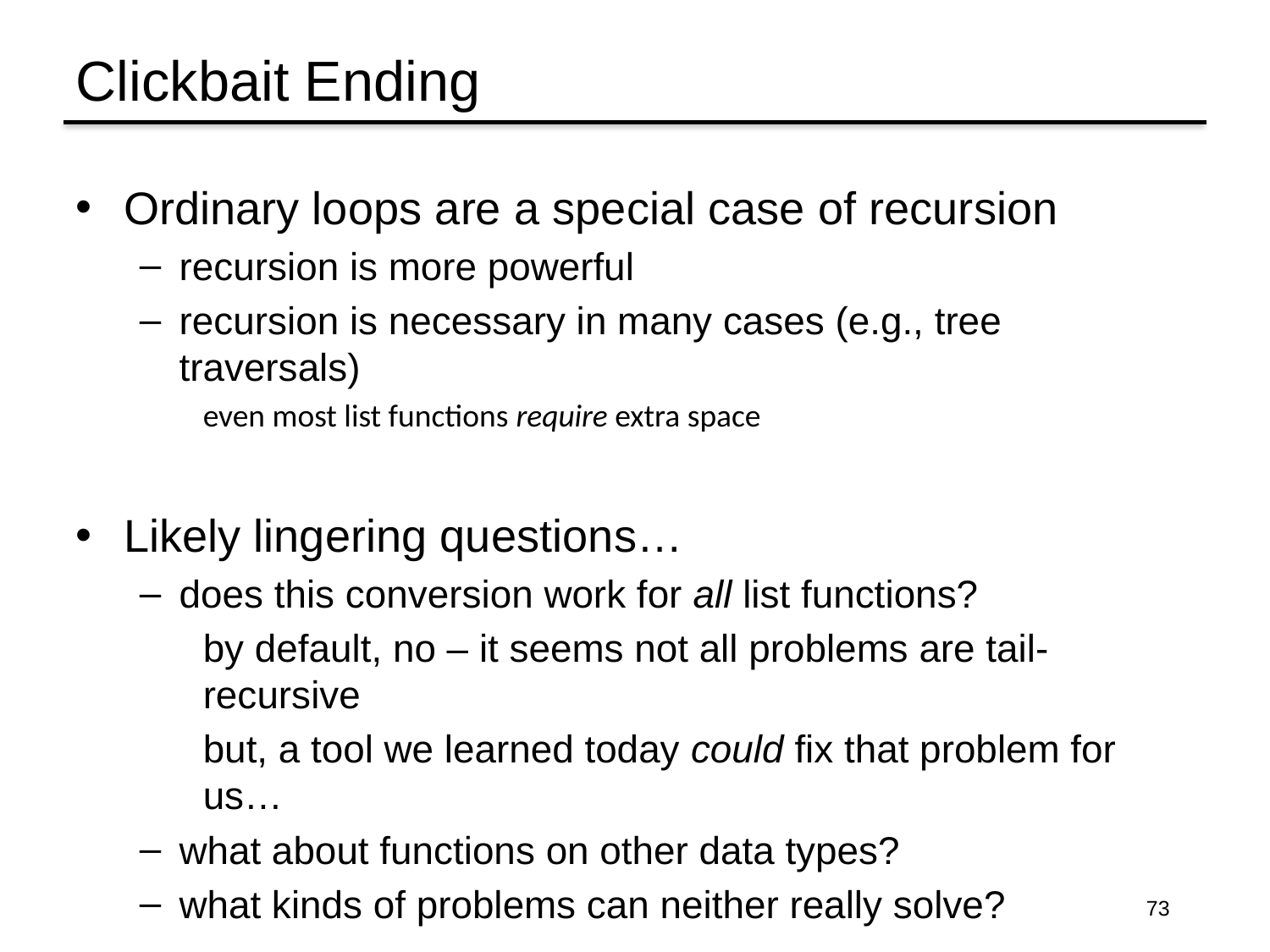

# Clickbait Ending
Ordinary loops are a special case of recursion
recursion is more powerful
recursion is necessary in many cases (e.g., tree traversals)
even most list functions require extra space

Likely lingering questions…
does this conversion work for all list functions?
by default, no – it seems not all problems are tail-recursive
but, a tool we learned today could fix that problem for us…
what about functions on other data types?
what kinds of problems can neither really solve?
73